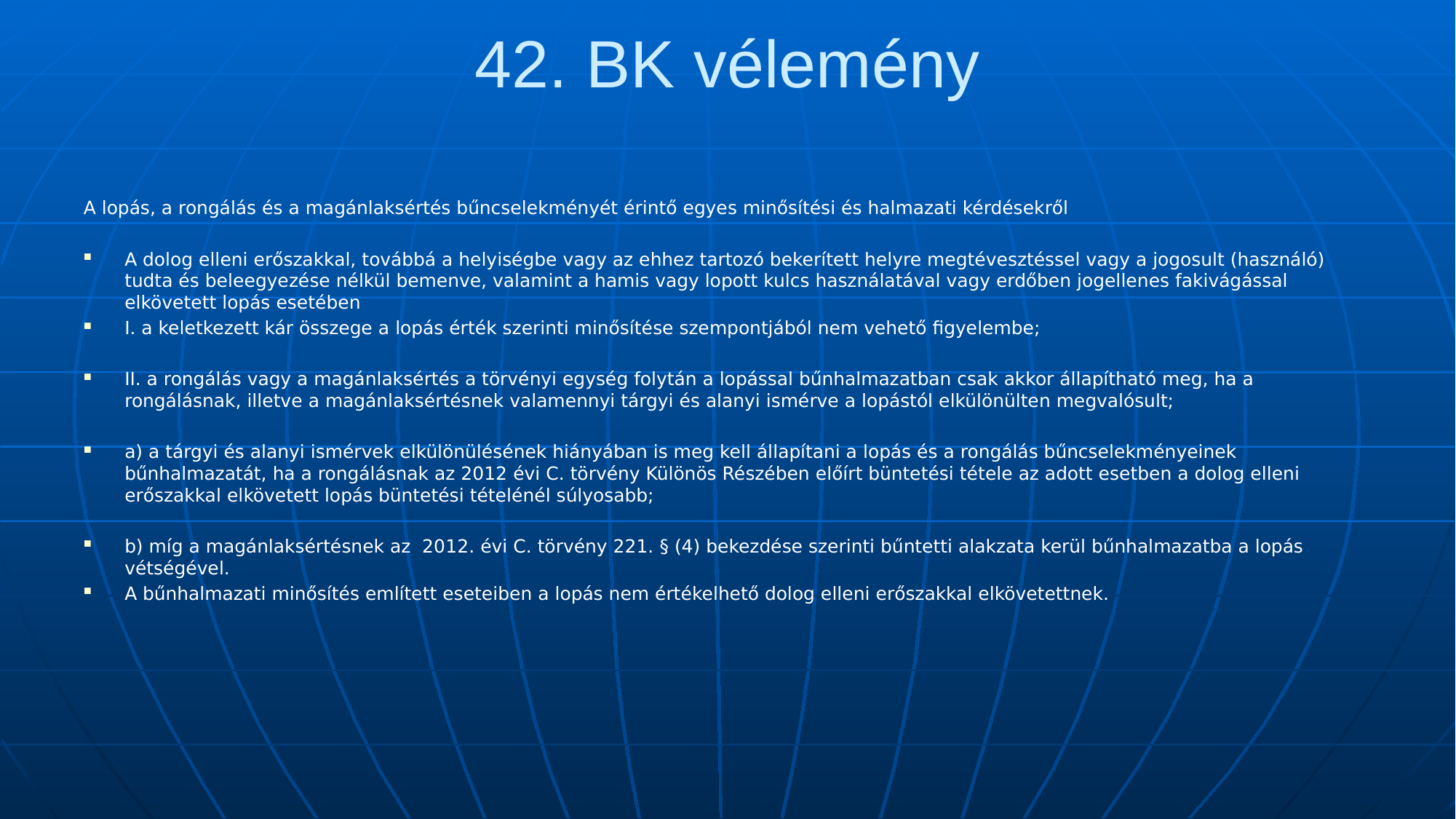

# 42. BK vélemény
A lopás, a rongálás és a magánlaksértés bűncselekményét érintő egyes minősítési és halmazati kérdésekről

A dolog elleni erőszakkal, továbbá a helyiségbe vagy az ehhez tartozó bekerített helyre megtévesztéssel vagy a jogosult (használó) tudta és beleegyezése nélkül bemenve, valamint a hamis vagy lopott kulcs használatával vagy erdőben jogellenes fakivágással  elkövetett lopás esetében
I. a keletkezett kár összege a lopás érték szerinti minősítése szempontjából nem vehető figyelembe;

II. a rongálás vagy a magánlaksértés a törvényi egység folytán a lopással bűnhalmazatban csak akkor állapítható meg, ha a rongálásnak, illetve a magánlaksértésnek valamennyi tárgyi és alanyi ismérve a lopástól elkülönülten megvalósult;

a) a tárgyi és alanyi ismérvek elkülönülésének hiányában is meg kell állapítani a lopás és a rongálás bűncselekményeinek bűnhalmazatát, ha a rongálásnak az 2012 évi C. törvény Különös Részében előírt büntetési tétele az adott esetben a dolog elleni erőszakkal elkövetett lopás büntetési tételénél súlyosabb;

b) míg a magánlaksértésnek az  2012. évi C. törvény 221. § (4) bekezdése szerinti bűntetti alakzata kerül bűnhalmazatba a lopás vétségével.
A bűnhalmazati minősítés említett eseteiben a lopás nem értékelhető dolog elleni erőszakkal elkövetettnek.